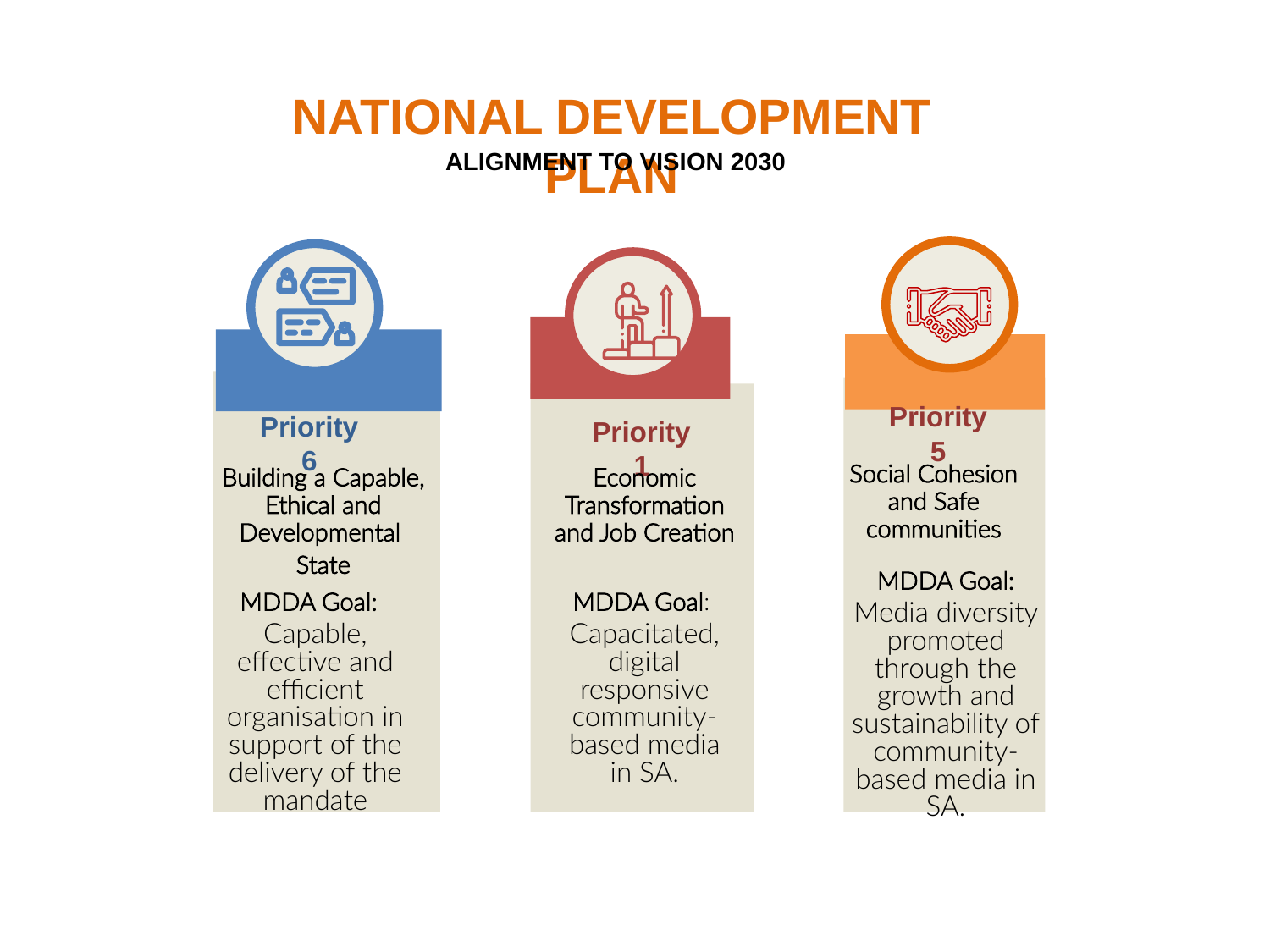

NATIONAL DEVELOPMENT PLAN
ALIGNMENT TO VISION 2030

Priority 5
Priority 6
Priority 1
Social Cohesion and Safe communities
Building a Capable, Ethical and Developmental
State
Economic Transformation and Job Creation
MDDA Goal:
Media diversity promoted through the growth and sustainability of community-based media in SA.
MDDA Goal:
Capable, effective and efficient organisation in support of the delivery of the mandate
MDDA Goal:
Capacitated, digital responsive community- based media in SA.